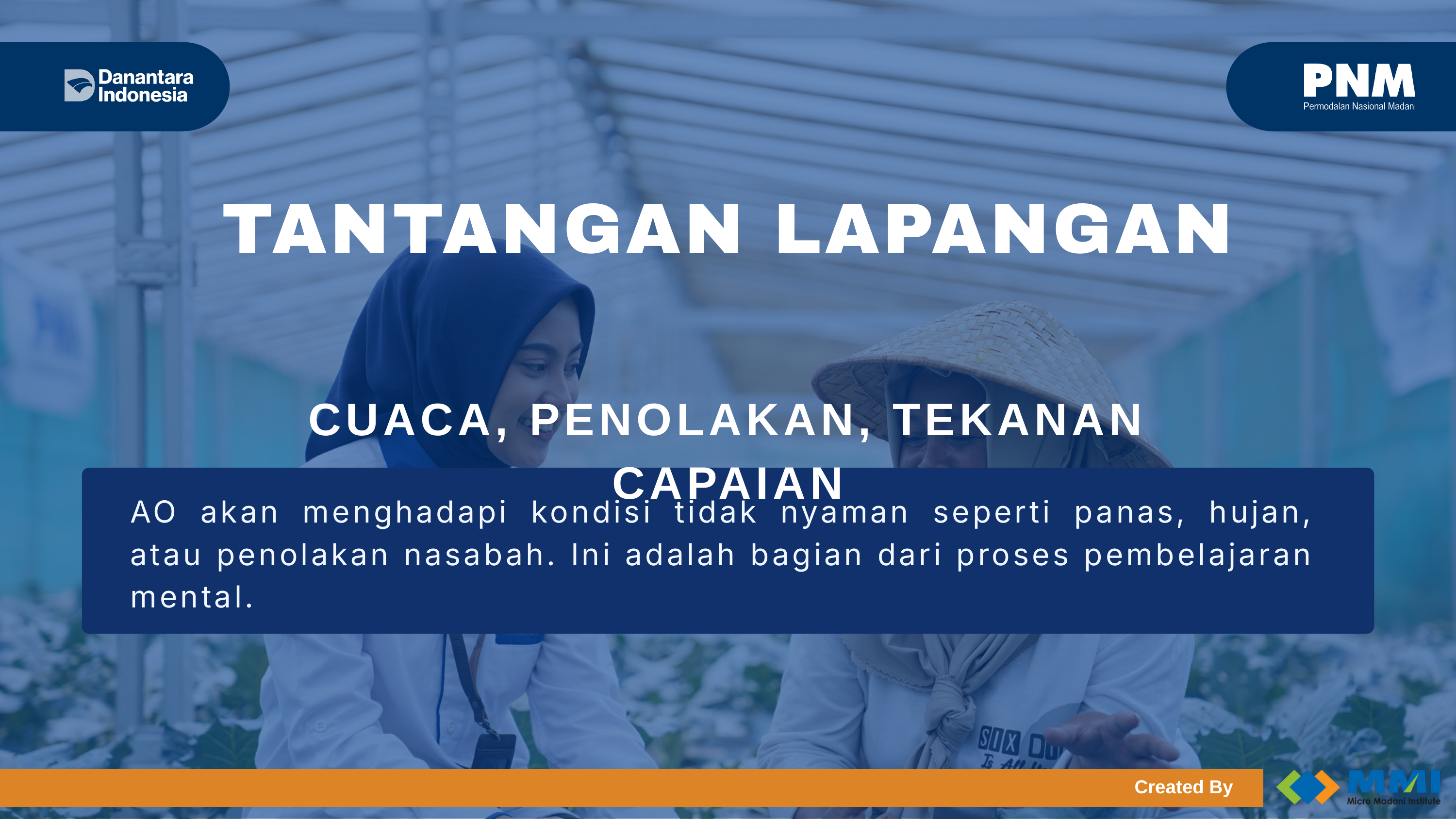

TANTANGAN LAPANGAN
CUACA, PENOLAKAN, TEKANAN CAPAIAN

AO akan menghadapi kondisi tidak nyaman seperti panas, hujan, atau penolakan nasabah. Ini adalah bagian dari proses pembelajaran mental.

Created By